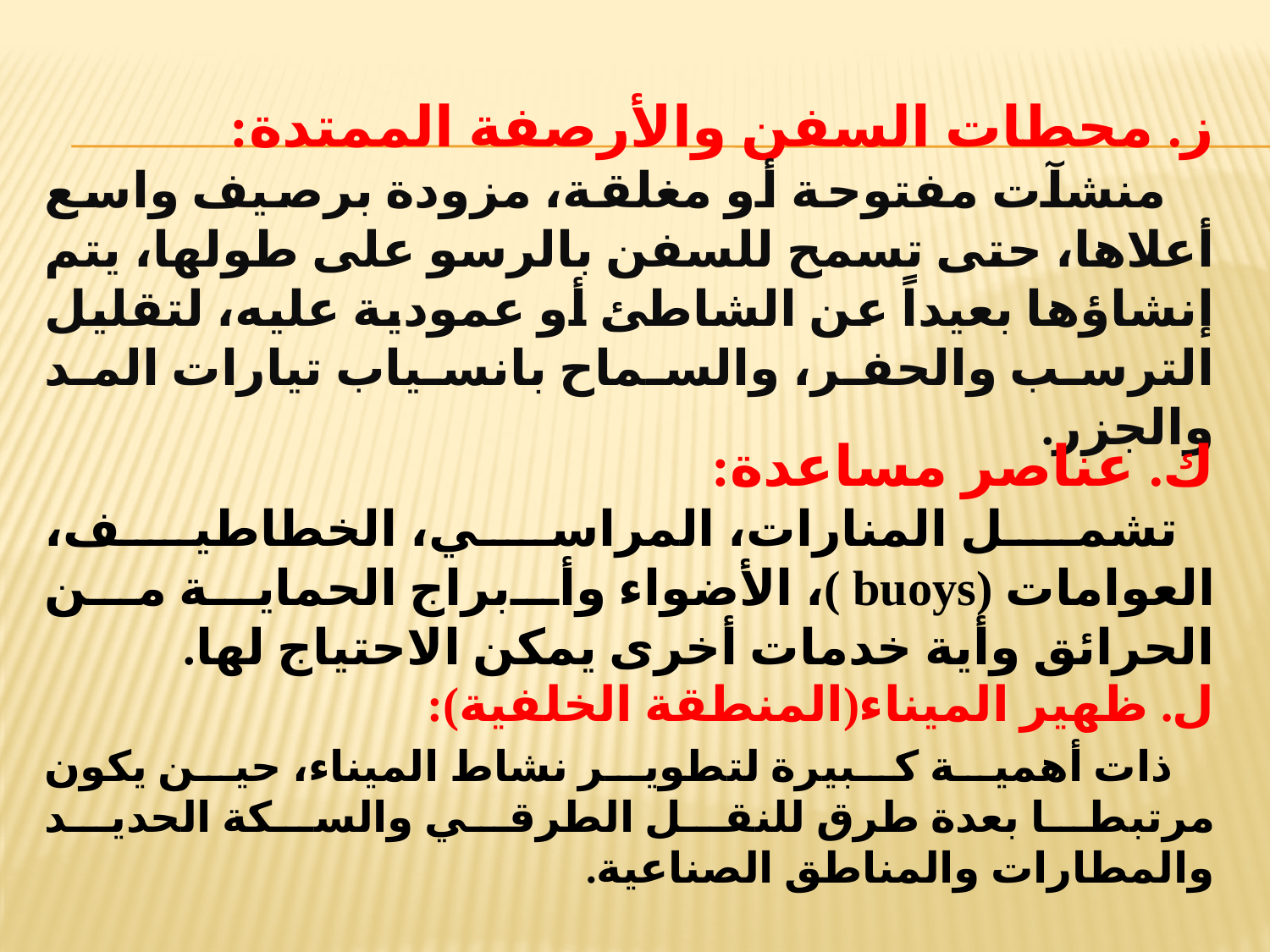

ز. محطات السفن والأرصفة الممتدة:
    منشآت مفتوحة أو مغلقة، مزودة برصيف واسع أعلاها، حتى تسمح للسفن بالرسو على طولها، يتم إنشاؤها بعيداً عن الشاطئ أو عمودية عليه، لتقليل الترسب والحفر، والسماح بانسياب تيارات المد والجزر.
ك. عناصر مساعدة:
   تشمل المنارات، المراسي، الخطاطيف، العوامات (buoys )، الأضواء وأبراج الحماية من الحرائق وأية خدمات أخرى يمكن الاحتياج لها.
ل. ظهير الميناء(المنطقة الخلفية):
    ذات أهمية كبيرة لتطوير نشاط الميناء، حين يكون مرتبطا بعدة طرق للنقل الطرقي والسكة الحديد والمطارات والمناطق الصناعية.